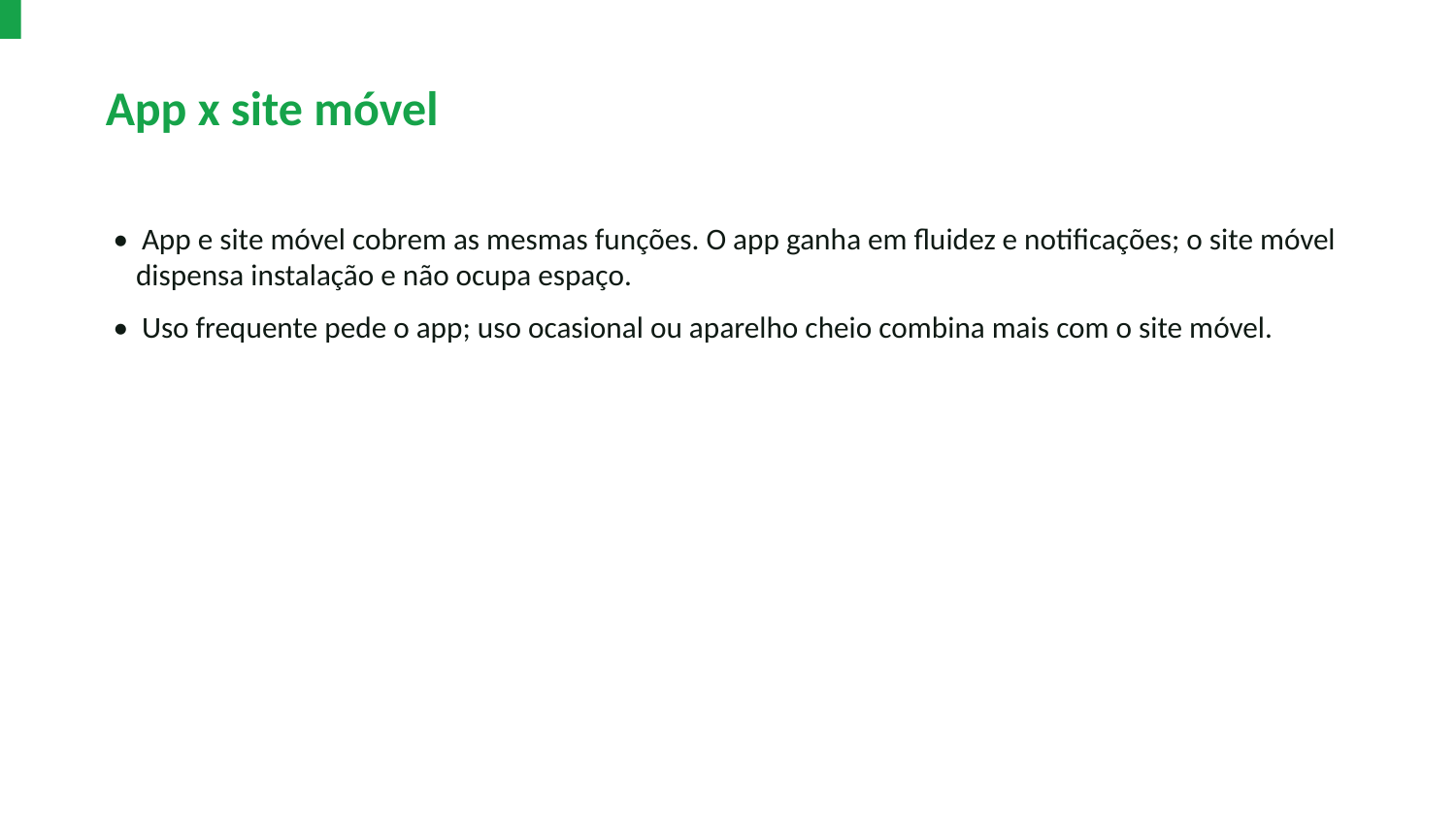

App x site móvel
•  App e site móvel cobrem as mesmas funções. O app ganha em fluidez e notificações; o site móvel dispensa instalação e não ocupa espaço.
•  Uso frequente pede o app; uso ocasional ou aparelho cheio combina mais com o site móvel.